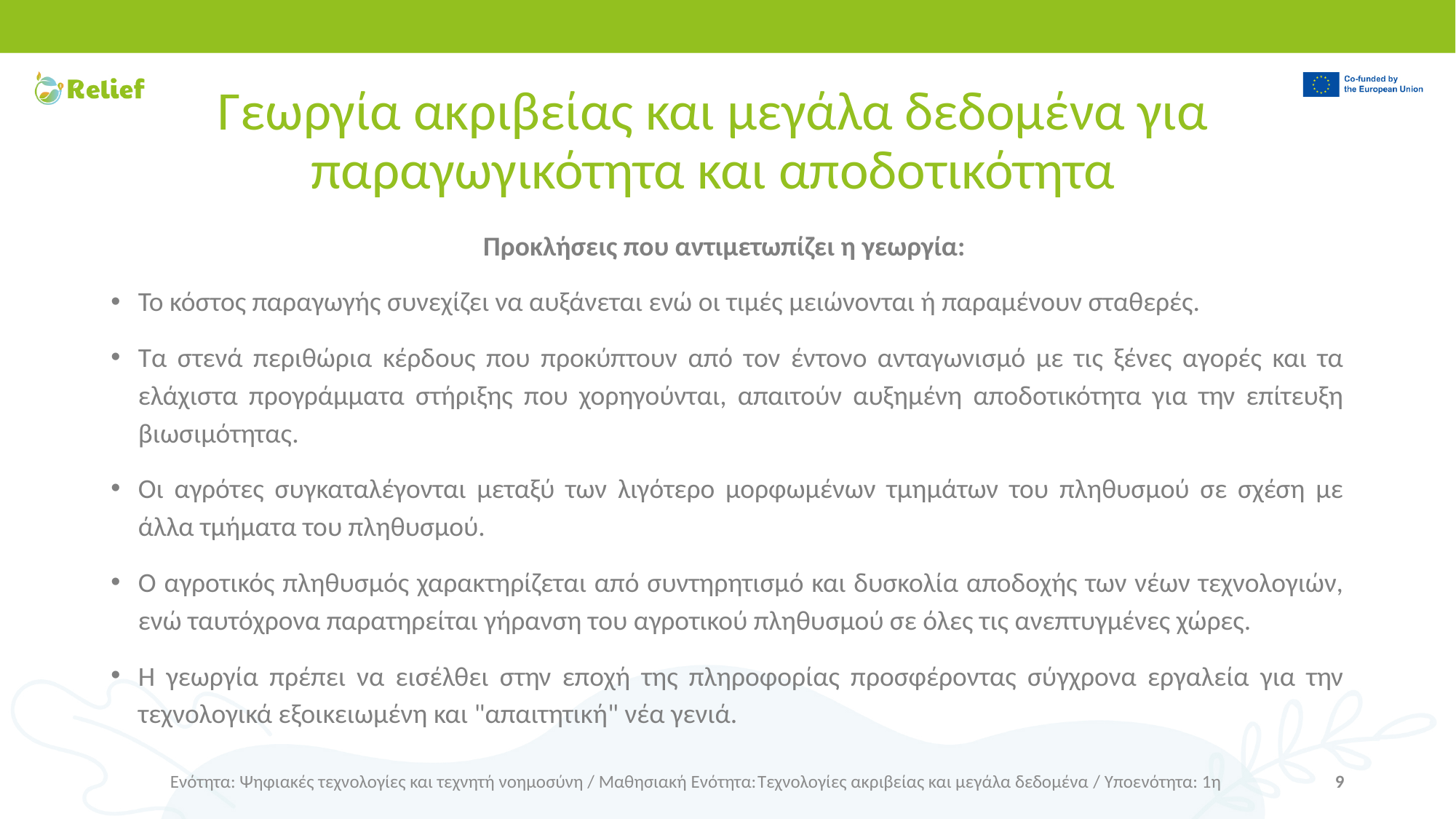

# Γεωργία ακριβείας και μεγάλα δεδομένα για παραγωγικότητα και αποδοτικότητα
Προκλήσεις που αντιμετωπίζει η γεωργία:
Το κόστος παραγωγής συνεχίζει να αυξάνεται ενώ οι τιμές μειώνονται ή παραμένουν σταθερές.
Τα στενά περιθώρια κέρδους που προκύπτουν από τον έντονο ανταγωνισμό με τις ξένες αγορές και τα ελάχιστα προγράμματα στήριξης που χορηγούνται, απαιτούν αυξημένη αποδοτικότητα για την επίτευξη βιωσιμότητας.
Οι αγρότες συγκαταλέγονται μεταξύ των λιγότερο μορφωμένων τμημάτων του πληθυσμού σε σχέση με άλλα τμήματα του πληθυσμού.
Ο αγροτικός πληθυσμός χαρακτηρίζεται από συντηρητισμό και δυσκολία αποδοχής των νέων τεχνολογιών, ενώ ταυτόχρονα παρατηρείται γήρανση του αγροτικού πληθυσμού σε όλες τις ανεπτυγμένες χώρες.
Η γεωργία πρέπει να εισέλθει στην εποχή της πληροφορίας προσφέροντας σύγχρονα εργαλεία για την τεχνολογικά εξοικειωμένη και "απαιτητική" νέα γενιά.

Ενότητα: Ψηφιακές τεχνολογίες και τεχνητή νοημοσύνη / Μαθησιακή Ενότητα:Τεχνολογίες ακριβείας και μεγάλα δεδομένα / Υποενότητα: 1η
9